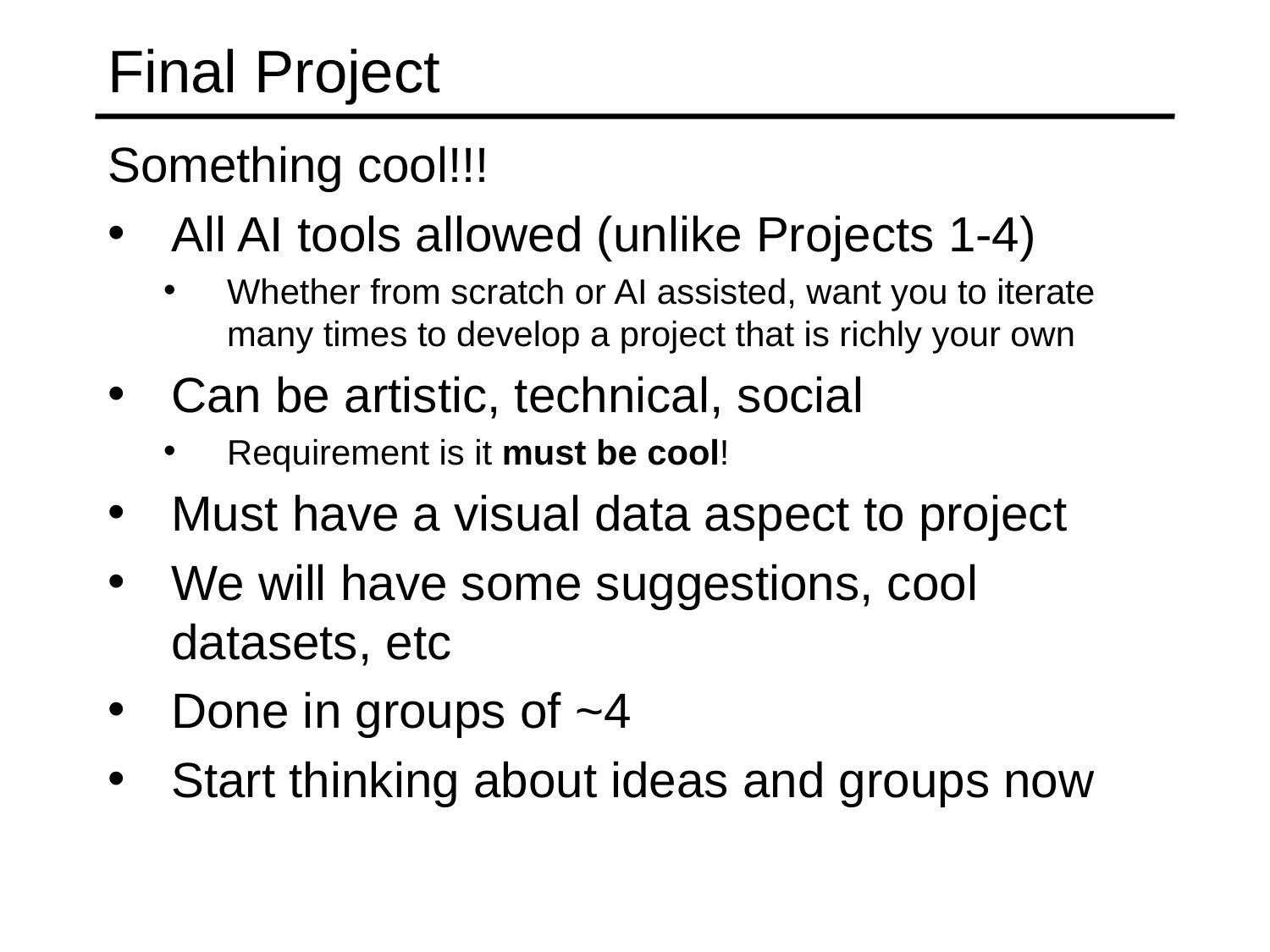

# Final Project
Something cool!!!
All AI tools allowed (unlike Projects 1-4)
Whether from scratch or AI assisted, want you to iterate many times to develop a project that is richly your own
Can be artistic, technical, social
Requirement is it must be cool!
Must have a visual data aspect to project
We will have some suggestions, cool datasets, etc
Done in groups of ~4
Start thinking about ideas and groups now